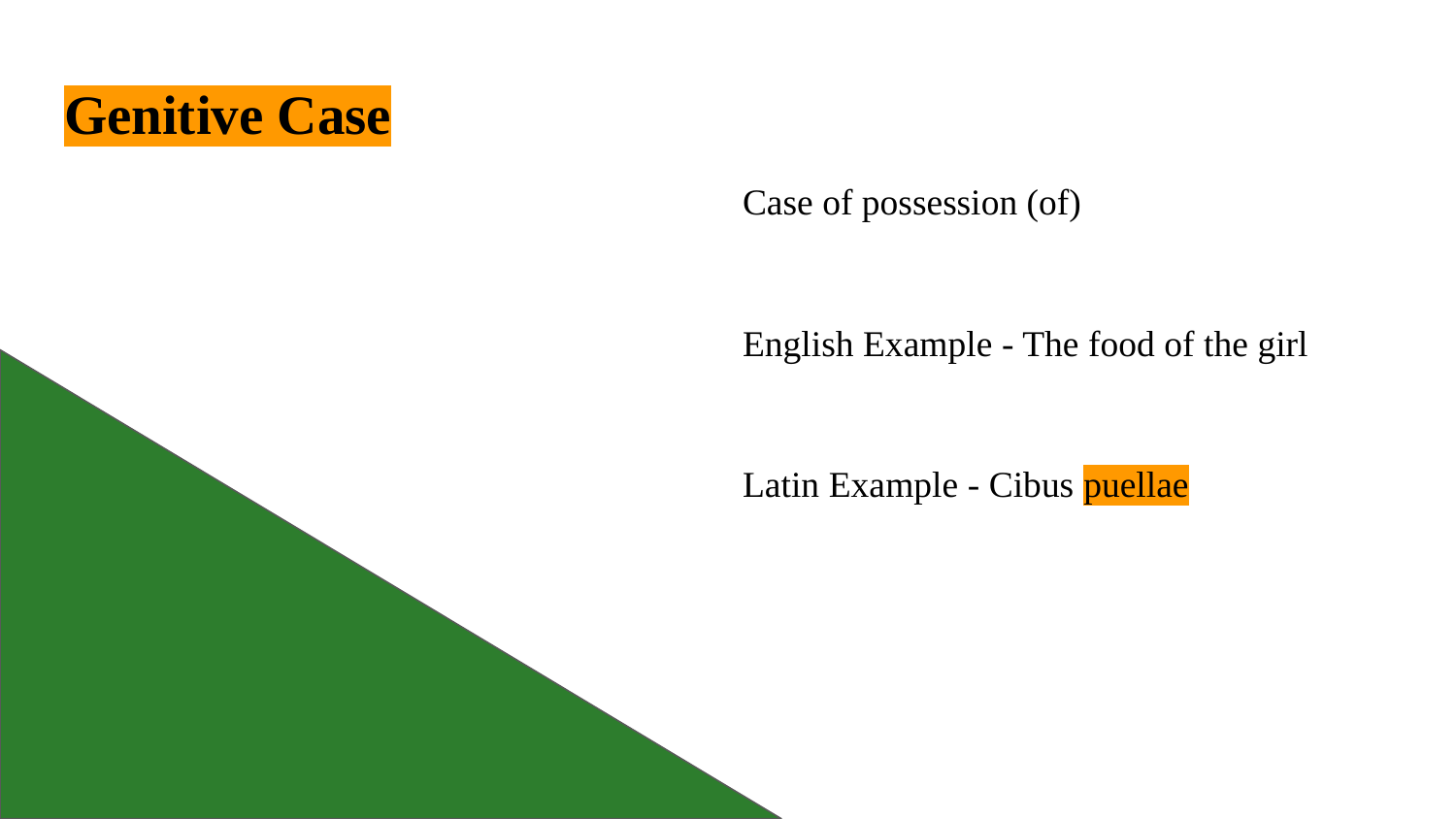

# Genitive Case
Case of possession (of)

English Example - The food of the girl

Latin Example - Cibus puellae